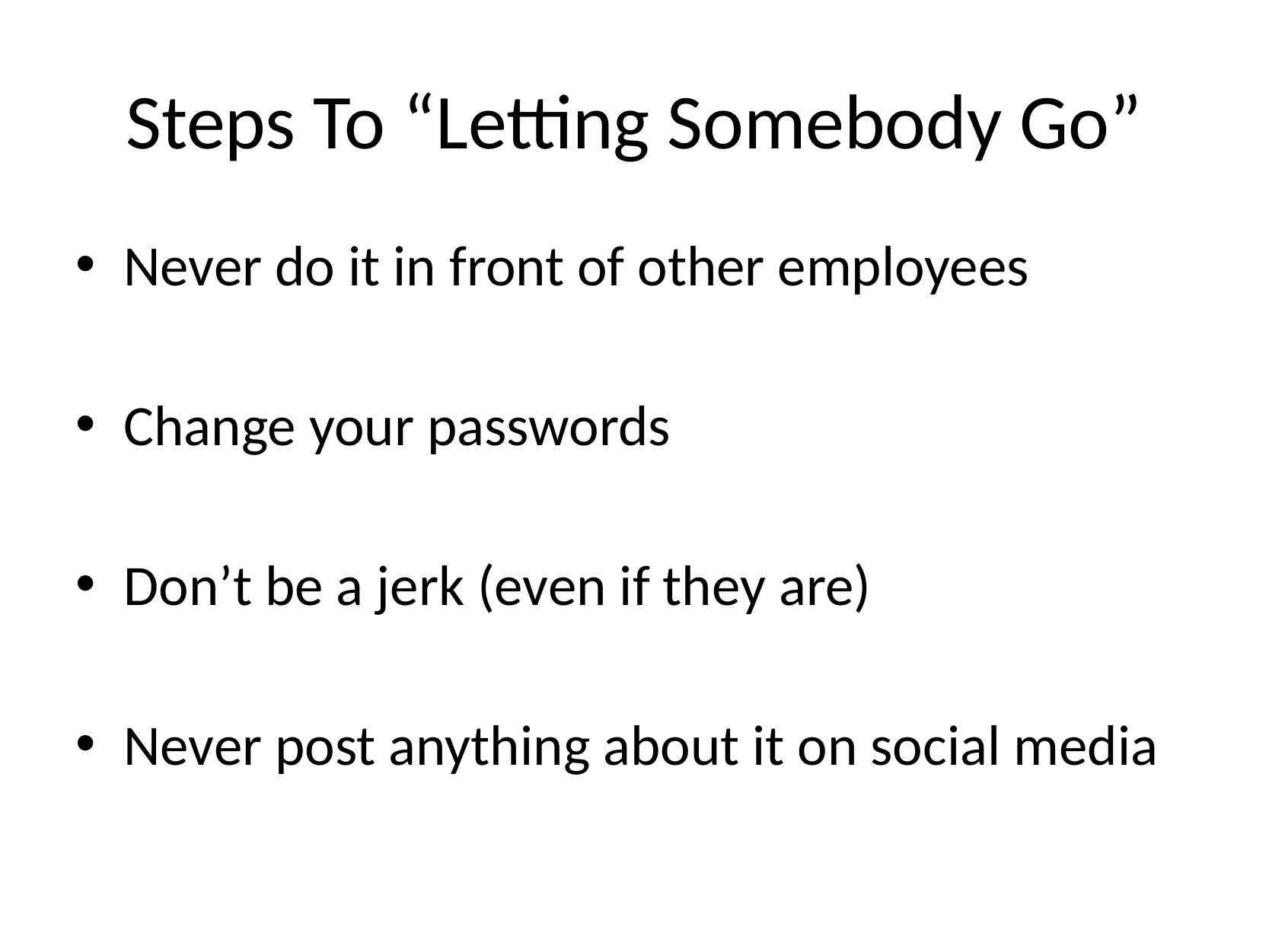

# Steps To “Letting Somebody Go”
Never do it in front of other employees

Change your passwords

Don’t be a jerk (even if they are)

Never post anything about it on social media